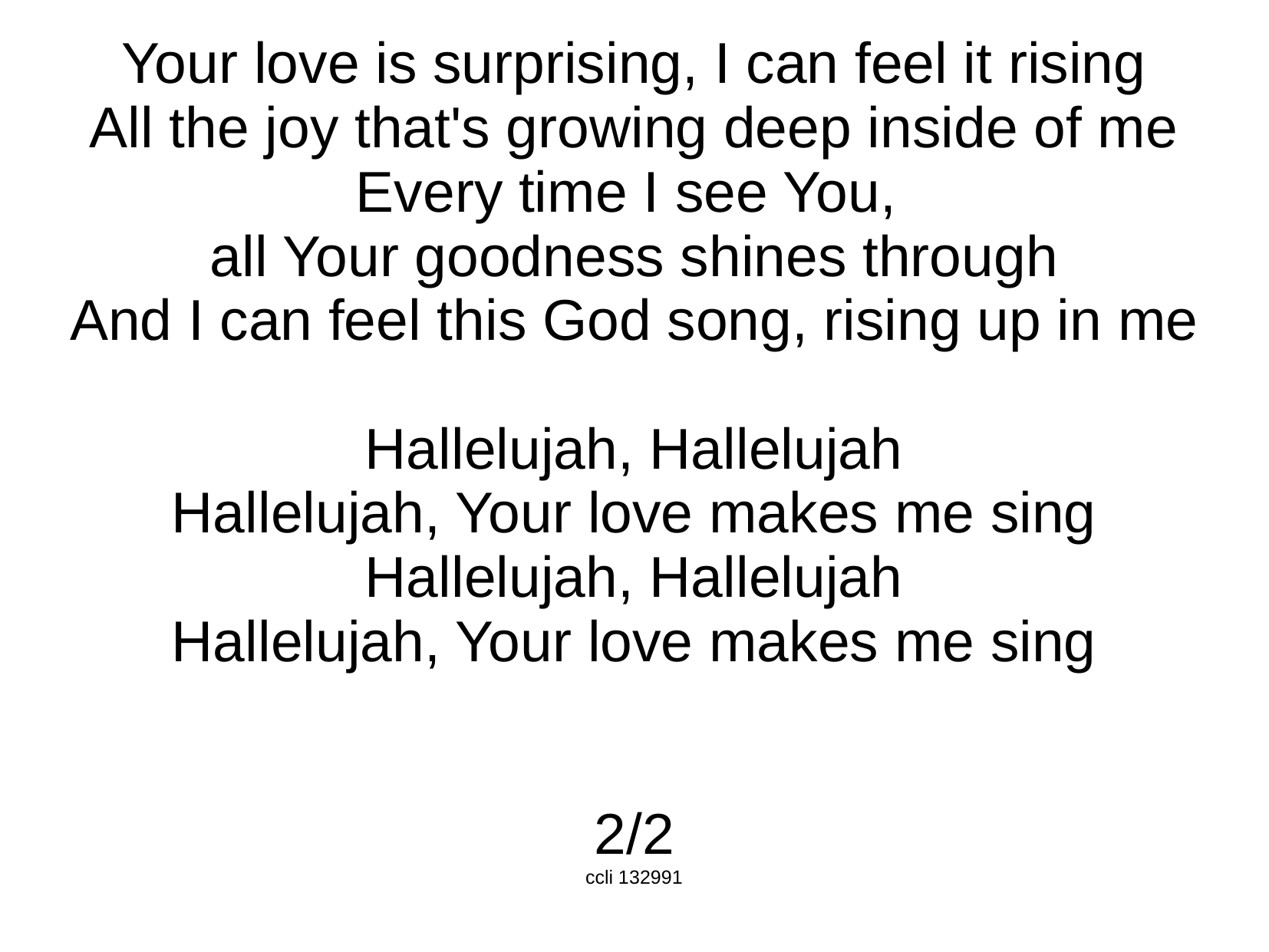

Your love is surprising, I can feel it rising
All the joy that's growing deep inside of me
Every time I see You,
all Your goodness shines through
And I can feel this God song, rising up in me

Hallelujah, Hallelujah
Hallelujah, Your love makes me sing
Hallelujah, Hallelujah
Hallelujah, Your love makes me sing

2/2
ccli 132991